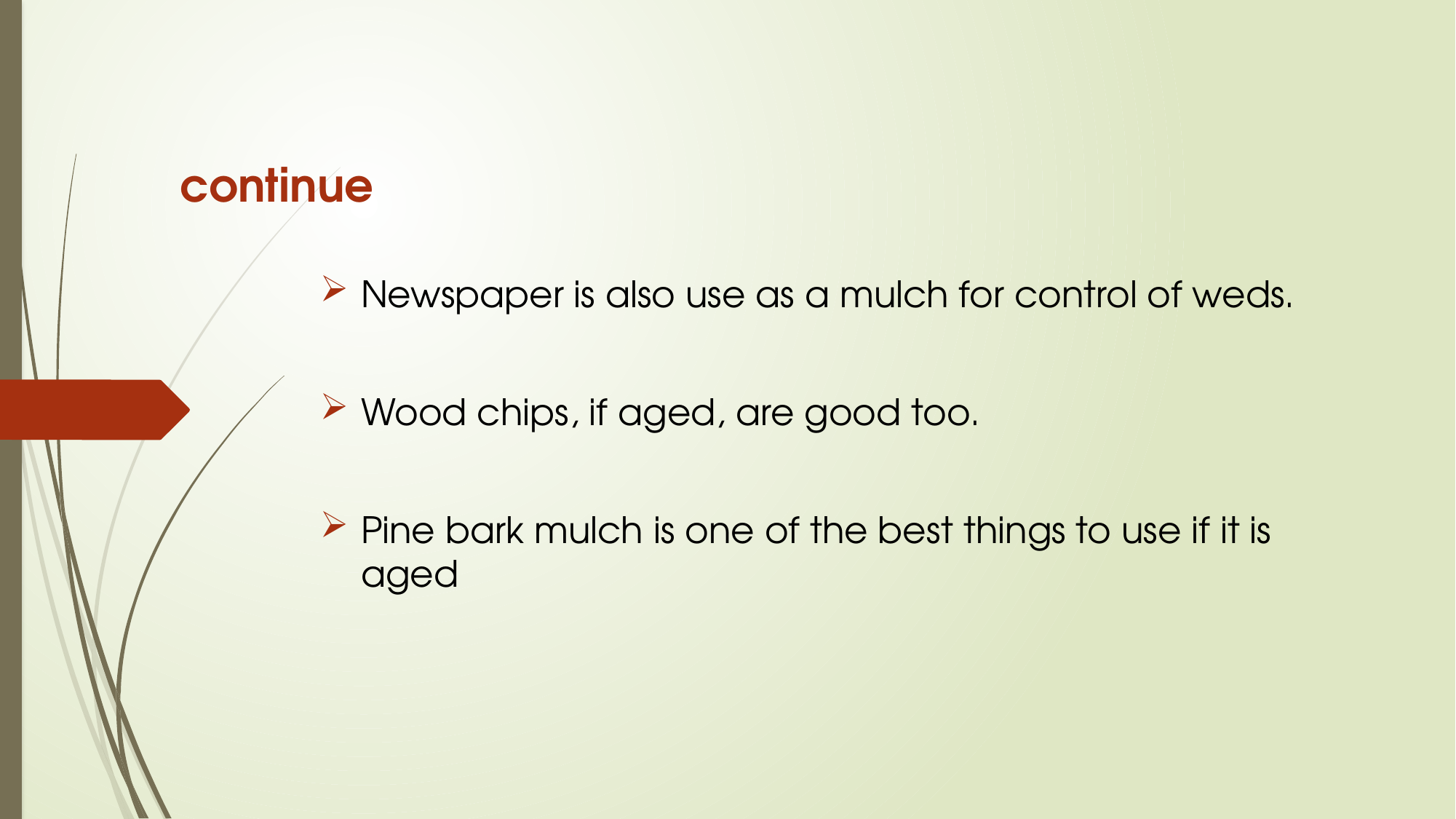

# continue
Newspaper is also use as a mulch for control of weds.

Wood chips, if aged, are good too.

Pine bark mulch is one of the best things to use if it is aged